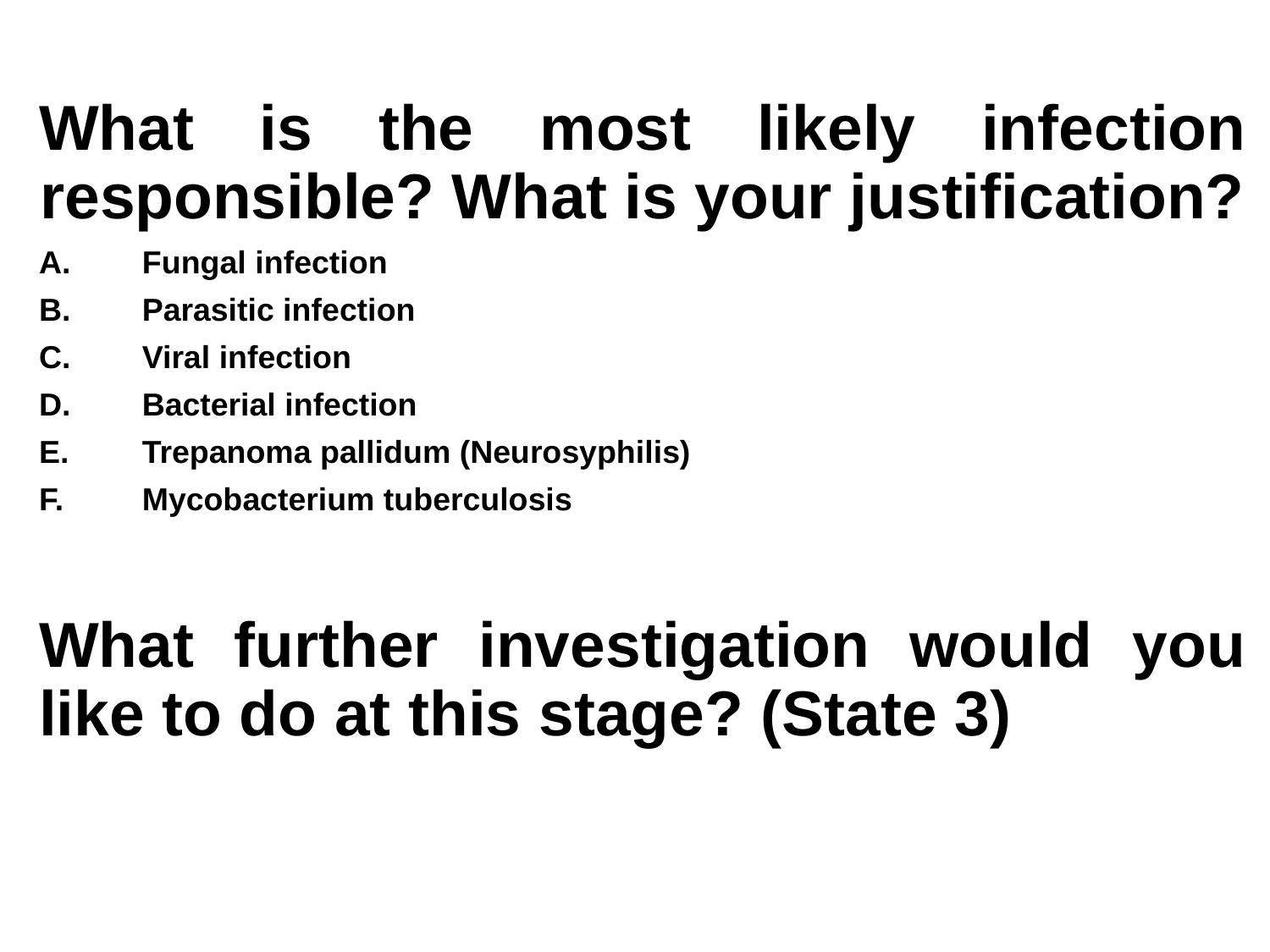

What is the most likely infection responsible? What is your justification?
Fungal infection
Parasitic infection
Viral infection
Bacterial infection
Trepanoma pallidum (Neurosyphilis)
Mycobacterium tuberculosis

What further investigation would you like to do at this stage? (State 3)